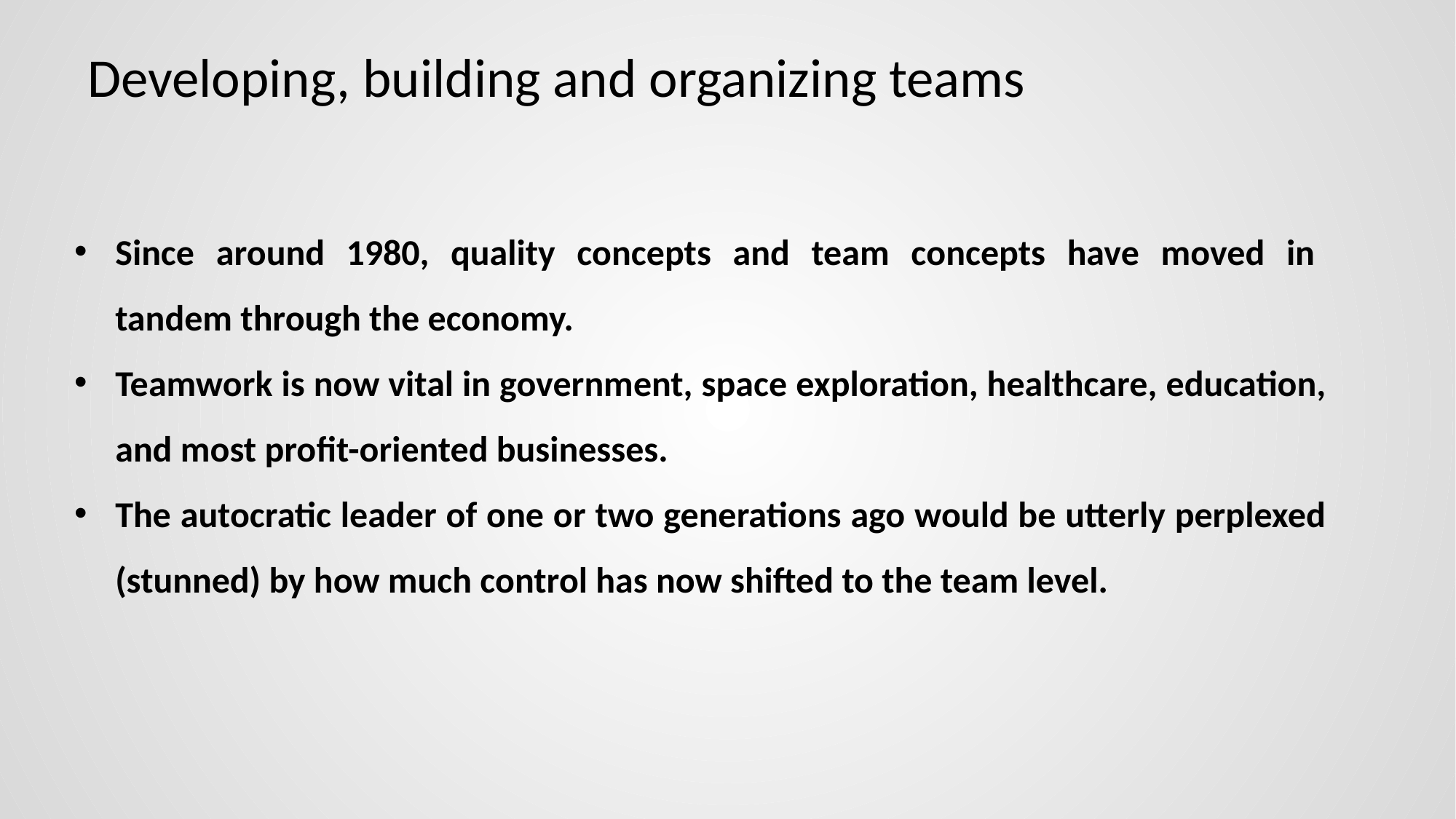

# Developing, building and organizing teams
Since  around  1980,  quality  concepts  and  team  concepts  have  moved  in  tandem through the economy.
Teamwork is now vital in government, space exploration, healthcare, education, and most profit-oriented businesses.
The autocratic leader of one or two generations ago would be utterly perplexed (stunned) by how much control has now shifted to the team level.